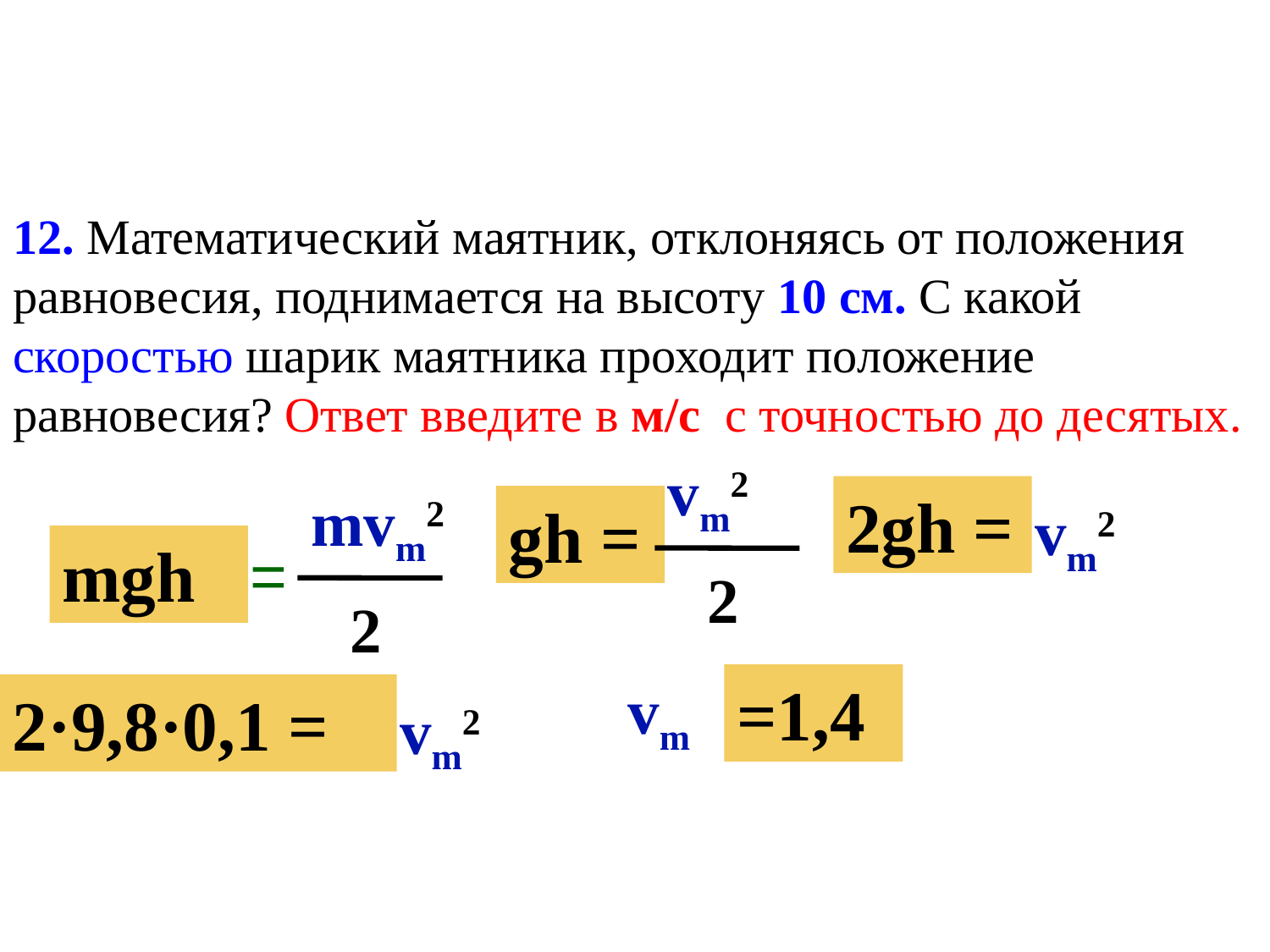

12. Математический маятник, отклоняясь от положения равновесия, поднимается на высоту 10 см. С какой скоростью шарик маятника проходит положение равновесия? Ответ введите в м/с  с точностью до десятых.

vm2

2
mvm2

2
2gh =
gh =
vm2
mgh
=
vm
=1,4
2·9,8·0,1 =
vm2